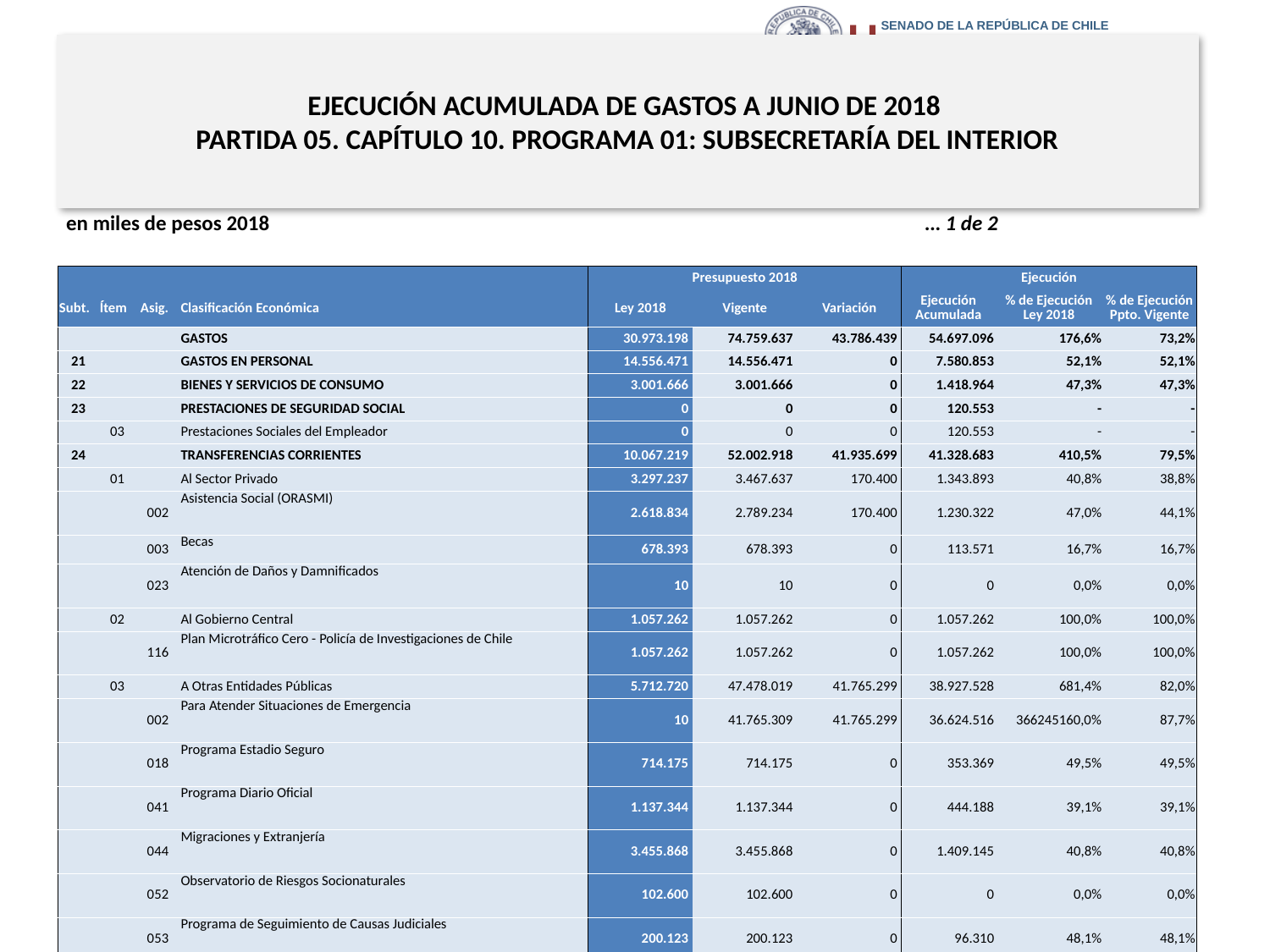

# EJECUCIÓN ACUMULADA DE GASTOS A JUNIO DE 2018 PARTIDA 05. CAPÍTULO 10. PROGRAMA 01: SUBSECRETARÍA DEL INTERIOR
en miles de pesos 2018					                    … 1 de 2
|  |  |  |  | Presupuesto 2018 |  |  | Ejecución |  |  |
| --- | --- | --- | --- | --- | --- | --- | --- | --- | --- |
| Subt. | Ítem | Asig. | Clasificación Económica | Ley 2018 | Vigente | Variación | Ejecución Acumulada | % de Ejecución Ley 2018 | % de Ejecución Ppto. Vigente |
|  |  |  | GASTOS | 30.973.198 | 74.759.637 | 43.786.439 | 54.697.096 | 176,6% | 73,2% |
| 21 |  |  | GASTOS EN PERSONAL | 14.556.471 | 14.556.471 | 0 | 7.580.853 | 52,1% | 52,1% |
| 22 |  |  | BIENES Y SERVICIOS DE CONSUMO | 3.001.666 | 3.001.666 | 0 | 1.418.964 | 47,3% | 47,3% |
| 23 |  |  | PRESTACIONES DE SEGURIDAD SOCIAL | 0 | 0 | 0 | 120.553 | - | - |
|  | 03 |  | Prestaciones Sociales del Empleador | 0 | 0 | 0 | 120.553 | - | - |
| 24 |  |  | TRANSFERENCIAS CORRIENTES | 10.067.219 | 52.002.918 | 41.935.699 | 41.328.683 | 410,5% | 79,5% |
|  | 01 |  | Al Sector Privado | 3.297.237 | 3.467.637 | 170.400 | 1.343.893 | 40,8% | 38,8% |
|  |  | 002 | Asistencia Social (ORASMI) | 2.618.834 | 2.789.234 | 170.400 | 1.230.322 | 47,0% | 44,1% |
|  |  | 003 | Becas | 678.393 | 678.393 | 0 | 113.571 | 16,7% | 16,7% |
|  |  | 023 | Atención de Daños y Damnificados | 10 | 10 | 0 | 0 | 0,0% | 0,0% |
|  | 02 |  | Al Gobierno Central | 1.057.262 | 1.057.262 | 0 | 1.057.262 | 100,0% | 100,0% |
|  |  | 116 | Plan Microtráfico Cero - Policía de Investigaciones de Chile | 1.057.262 | 1.057.262 | 0 | 1.057.262 | 100,0% | 100,0% |
|  | 03 |  | A Otras Entidades Públicas | 5.712.720 | 47.478.019 | 41.765.299 | 38.927.528 | 681,4% | 82,0% |
|  |  | 002 | Para Atender Situaciones de Emergencia | 10 | 41.765.309 | 41.765.299 | 36.624.516 | 366245160,0% | 87,7% |
|  |  | 018 | Programa Estadio Seguro | 714.175 | 714.175 | 0 | 353.369 | 49,5% | 49,5% |
|  |  | 041 | Programa Diario Oficial | 1.137.344 | 1.137.344 | 0 | 444.188 | 39,1% | 39,1% |
|  |  | 044 | Migraciones y Extranjería | 3.455.868 | 3.455.868 | 0 | 1.409.145 | 40,8% | 40,8% |
|  |  | 052 | Observatorio de Riesgos Socionaturales | 102.600 | 102.600 | 0 | 0 | 0,0% | 0,0% |
|  |  | 053 | Programa de Seguimiento de Causas Judiciales | 200.123 | 200.123 | 0 | 96.310 | 48,1% | 48,1% |
|  |  | 054 | Plan Nacional de Acción contra la Trata de Personas | 102.600 | 102.600 | 0 | 0 | 0,0% | 0,0% |
20